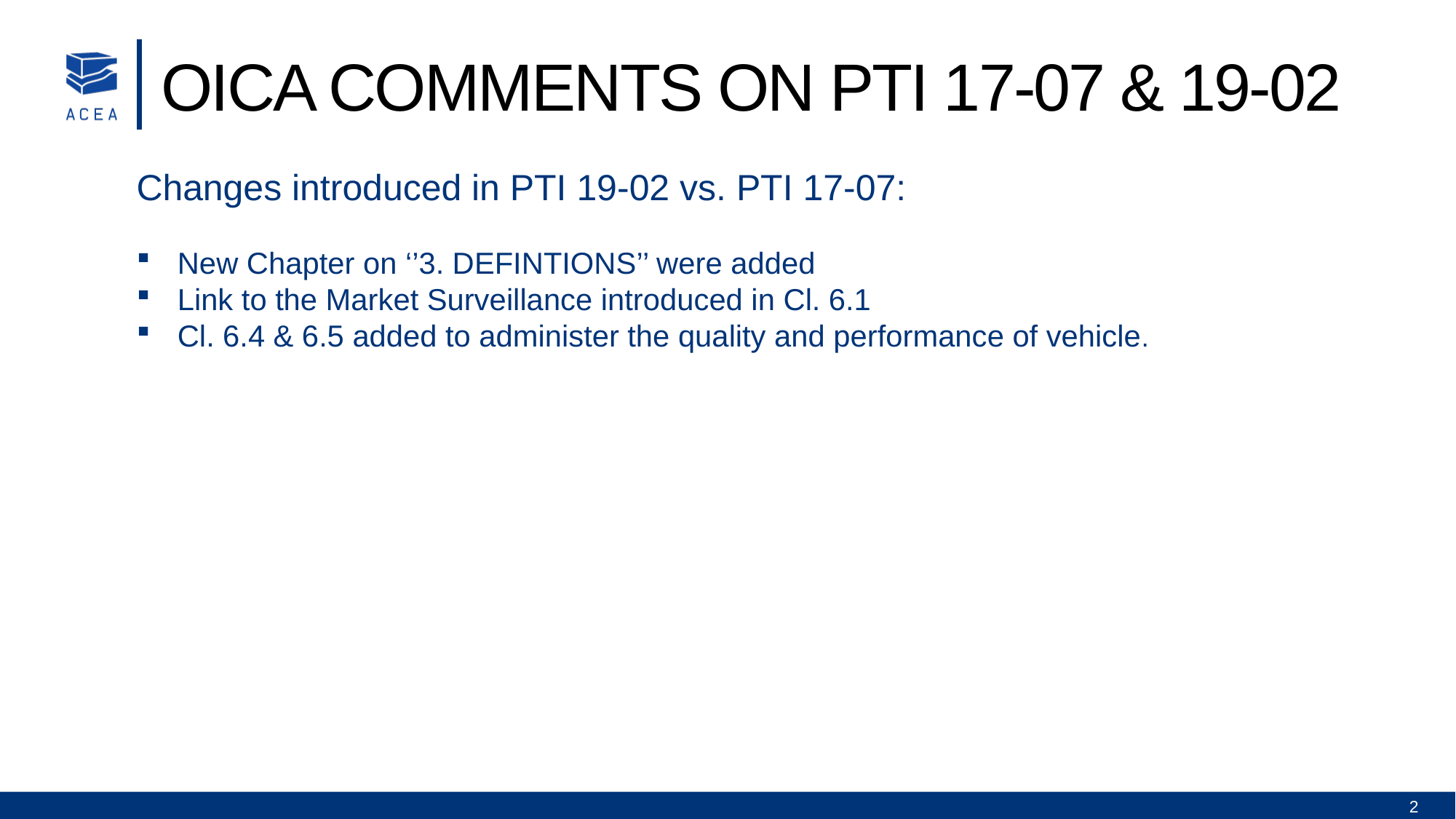

OICA Comments on PTI 17-07 & 19-02
Changes introduced in PTI 19-02 vs. PTI 17-07:

New Chapter on ‘’3. DEFINTIONS’’ were added
Link to the Market Surveillance introduced in Cl. 6.1
Cl. 6.4 & 6.5 added to administer the quality and performance of vehicle.

2